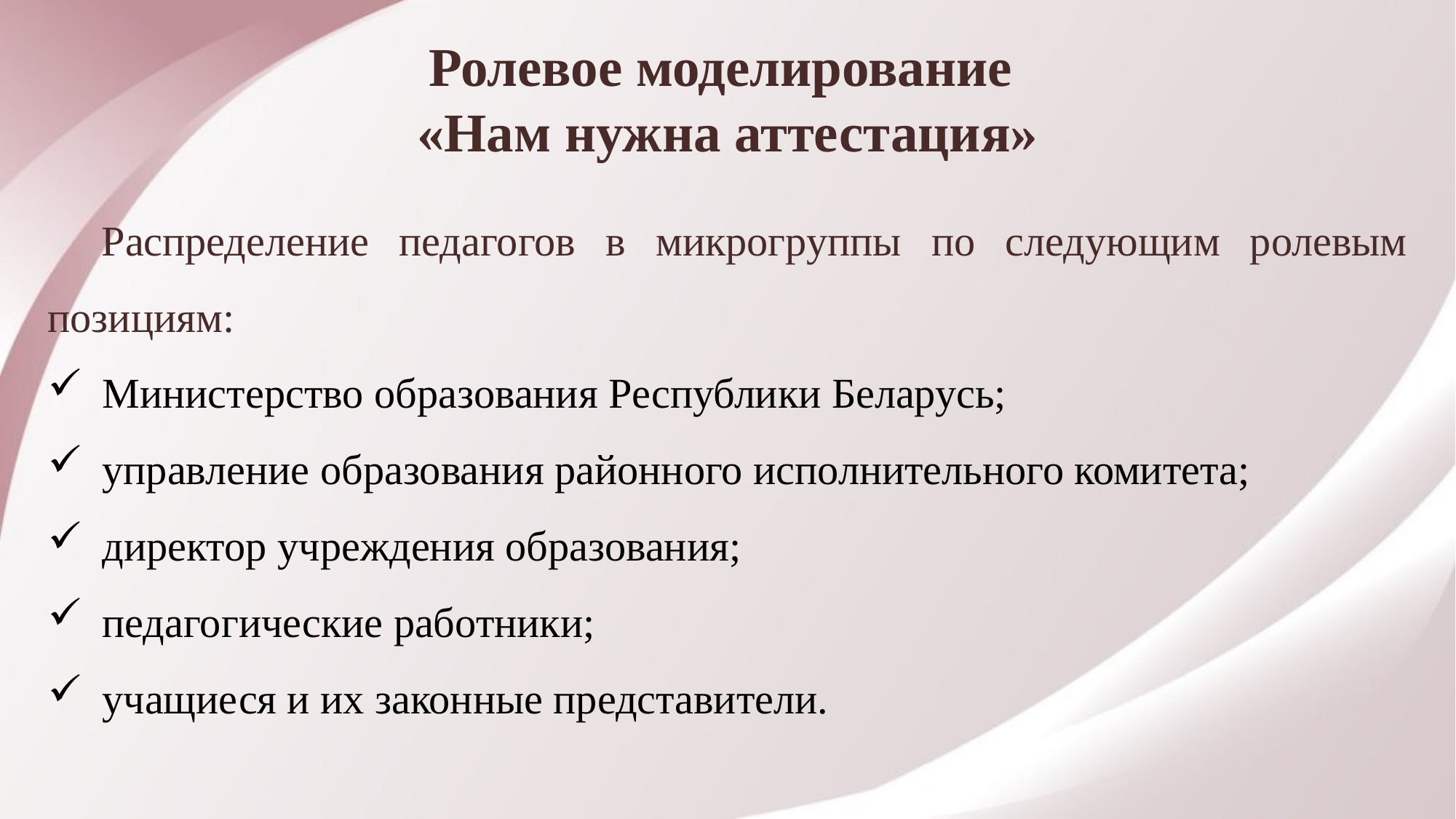

Ролевое моделирование
«Нам нужна аттестация»
Распределение педагогов в микрогруппы по следующим ролевым позициям:
Министерство образования Республики Беларусь;
управление образования районного исполнительного комитета;
директор учреждения образования;
педагогические работники;
учащиеся и их законные представители.